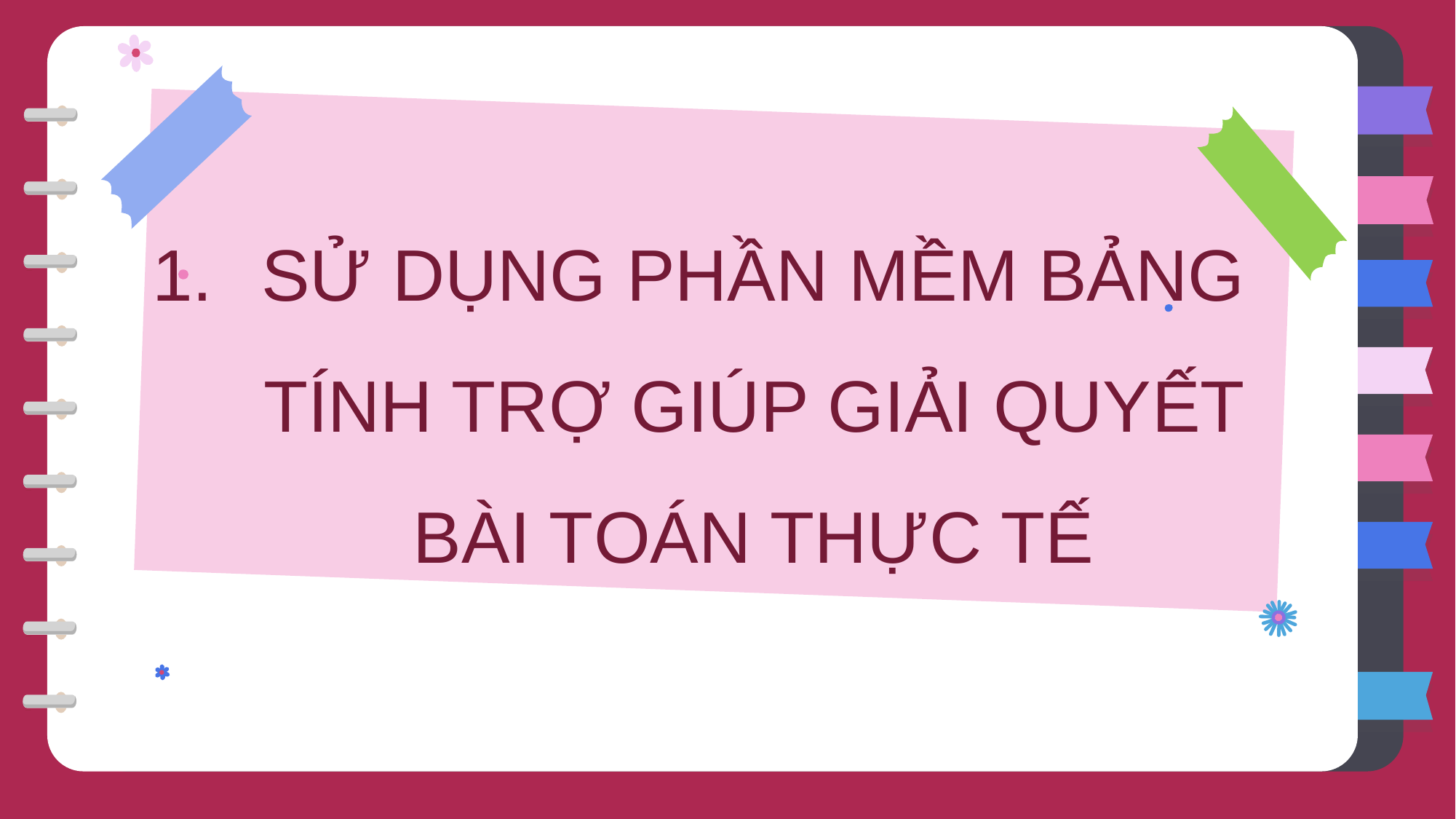

SỬ DỤNG PHẦN MỀM BẢNG TÍNH TRỢ GIÚP GIẢI QUYẾT BÀI TOÁN THỰC TẾ